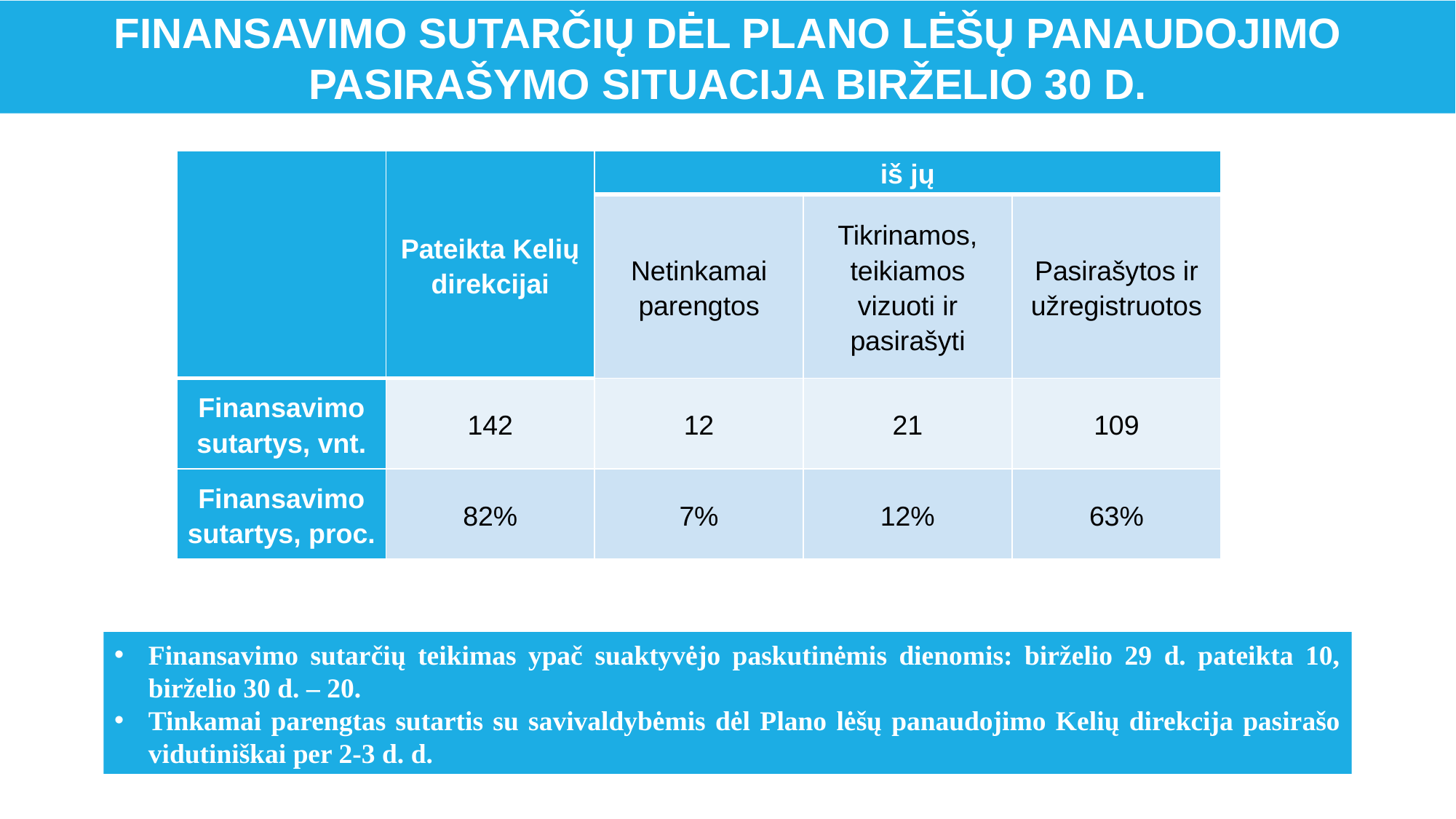

FINANSAVIMO SUTARČIŲ DĖL PLANO LĖŠŲ PANAUDOJIMO PASIRAŠYMO SITUACIJA BIRŽELIO 30 D.
|  | Pateikta Kelių direkcijai | iš jų |  |  |
| --- | --- | --- | --- | --- |
|  |  | Netinkamai parengtos | Tikrinamos, teikiamos vizuoti ir pasirašyti | Pasirašytos ir užregistruotos |
| Finansavimo sutartys, vnt. | 142 | 12 | 21 | 109 |
| Finansavimo sutartys, proc. | 82% | 7% | 12% | 63% |
Finansavimo sutarčių teikimas ypač suaktyvėjo paskutinėmis dienomis: birželio 29 d. pateikta 10, birželio 30 d. – 20.
Tinkamai parengtas sutartis su savivaldybėmis dėl Plano lėšų panaudojimo Kelių direkcija pasirašo vidutiniškai per 2-3 d. d.